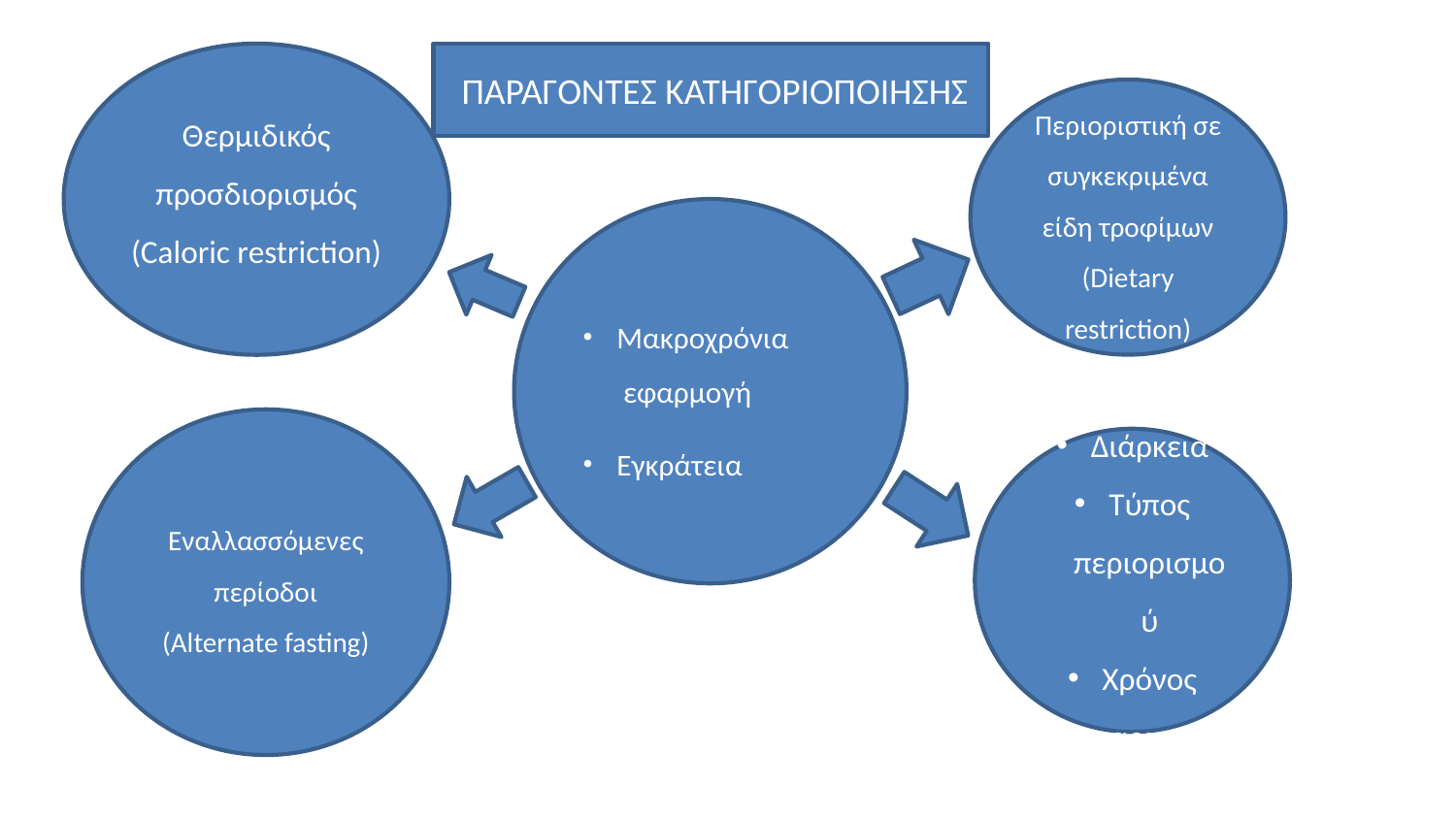

Θερμιδικός προσδιορισμός
(Caloric restriction)

#
 ΠΑΡΑΓΟΝΤΕΣ ΚΑΤΗΓΟΡΙΟΠΟΙΗΣΗΣ
Περιοριστική σε συγκεκριμένα είδη τροφίμων
(Dietary restriction)
Μακροχρόνια
      εφαρμογή

Εγκράτεια

Εναλλασσόμενες περίοδοι
(Alternate fasting)
Διάρκεια
Τύπος περιορισμού
Χρόνος εφαρμογής